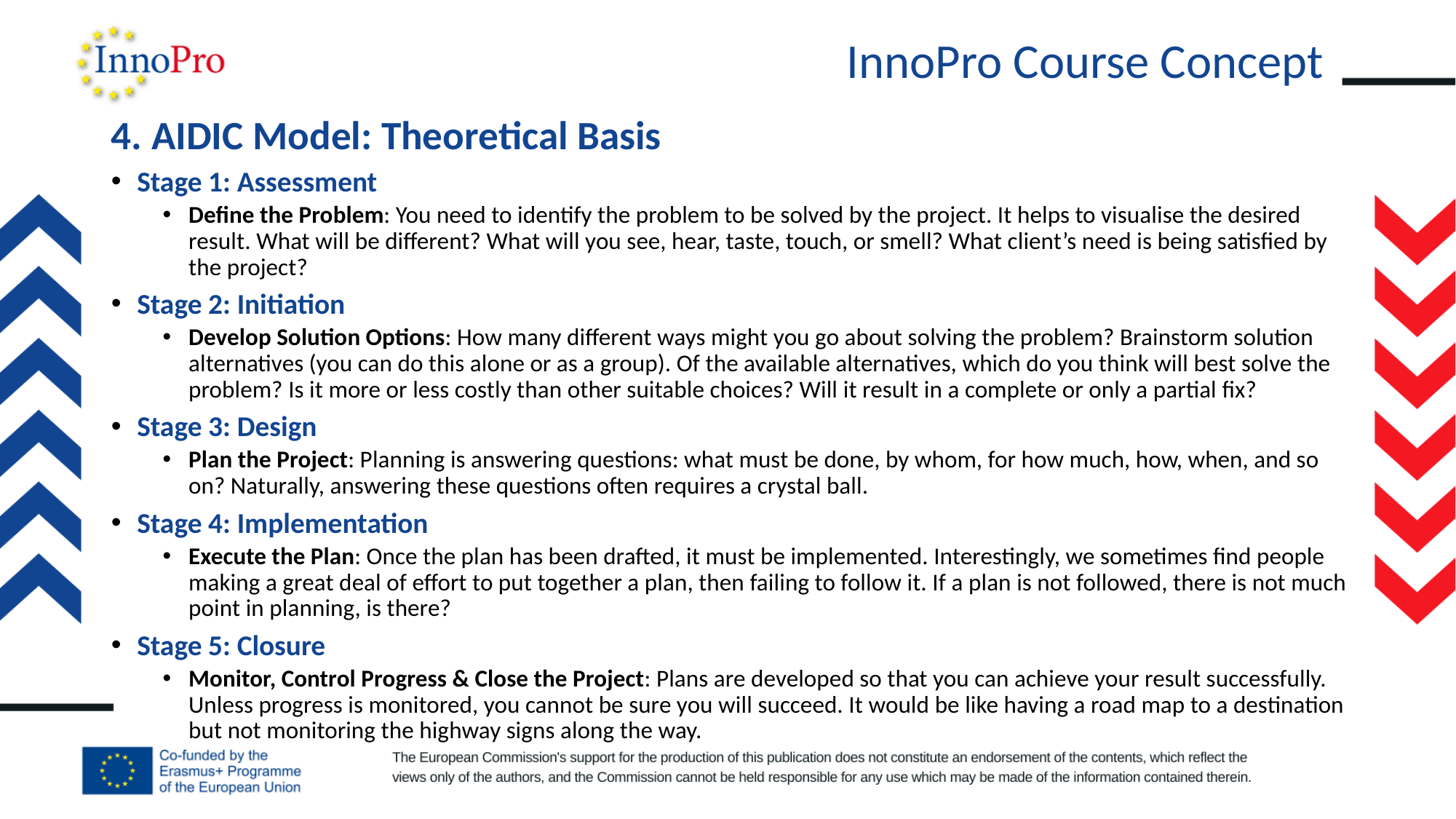

# InnoPro Course Concept
4. AIDIC Model: Theoretical Basis
Stage 1: Assessment
Define the Problem: You need to identify the problem to be solved by the project. It helps to visualise the desired result. What will be different? What will you see, hear, taste, touch, or smell? What client’s need is being satisfied by the project?
Stage 2: Initiation
Develop Solution Options: How many different ways might you go about solving the problem? Brainstorm solution alternatives (you can do this alone or as a group). Of the available alternatives, which do you think will best solve the problem? Is it more or less costly than other suitable choices? Will it result in a complete or only a partial fix?
Stage 3: Design
Plan the Project: Planning is answering questions: what must be done, by whom, for how much, how, when, and so on? Naturally, answering these questions often requires a crystal ball.
Stage 4: Implementation
Execute the Plan: Once the plan has been drafted, it must be implemented. Interestingly, we sometimes find people making a great deal of effort to put together a plan, then failing to follow it. If a plan is not followed, there is not much point in planning, is there?
Stage 5: Closure
Monitor, Control Progress & Close the Project: Plans are developed so that you can achieve your result successfully. Unless progress is monitored, you cannot be sure you will succeed. It would be like having a road map to a destination but not monitoring the highway signs along the way.